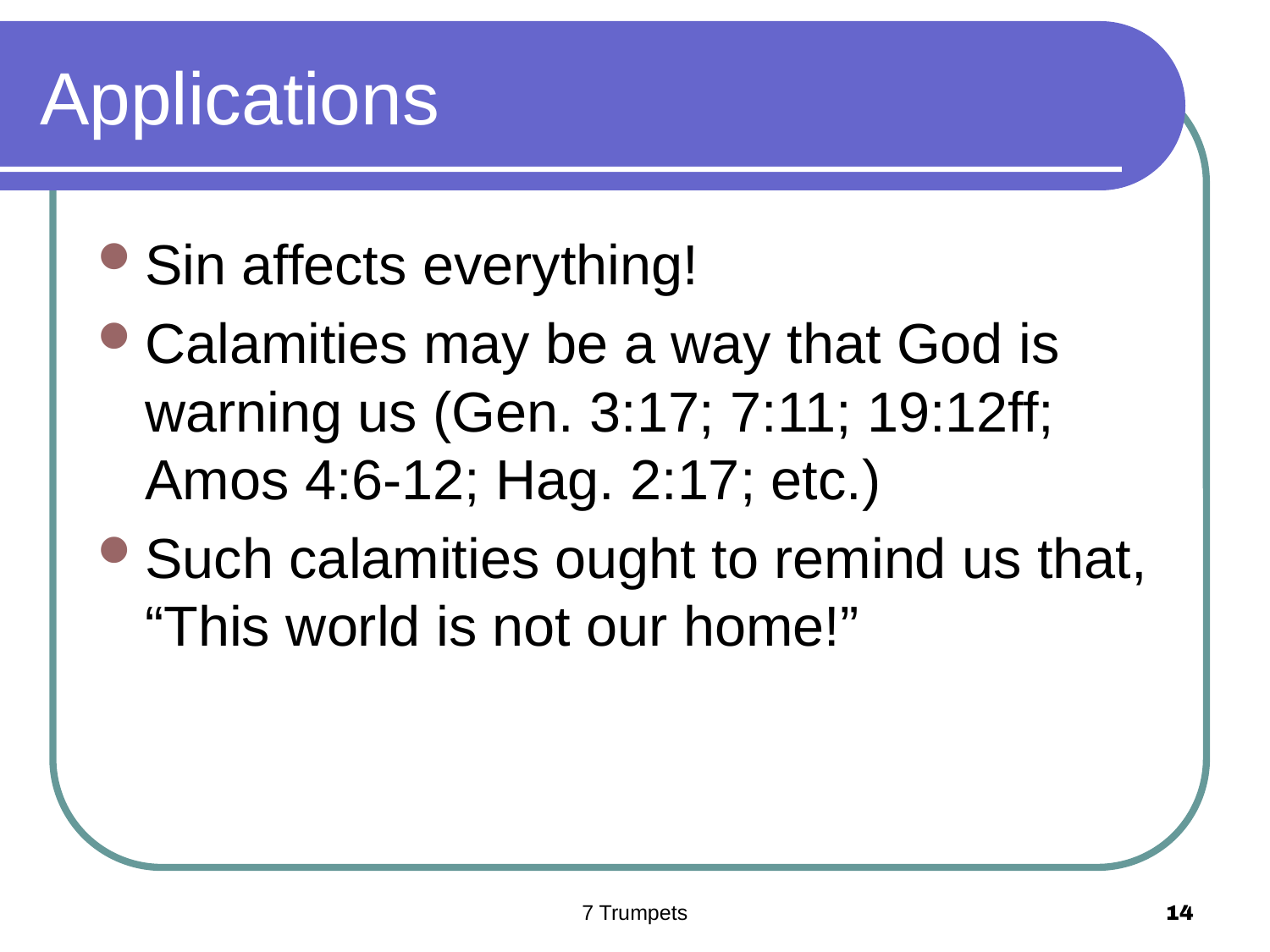

# Applications
Sin affects everything!
Calamities may be a way that God is warning us (Gen. 3:17; 7:11; 19:12ff; Amos 4:6-12; Hag. 2:17; etc.)
Such calamities ought to remind us that, “This world is not our home!”
7 Trumpets
14